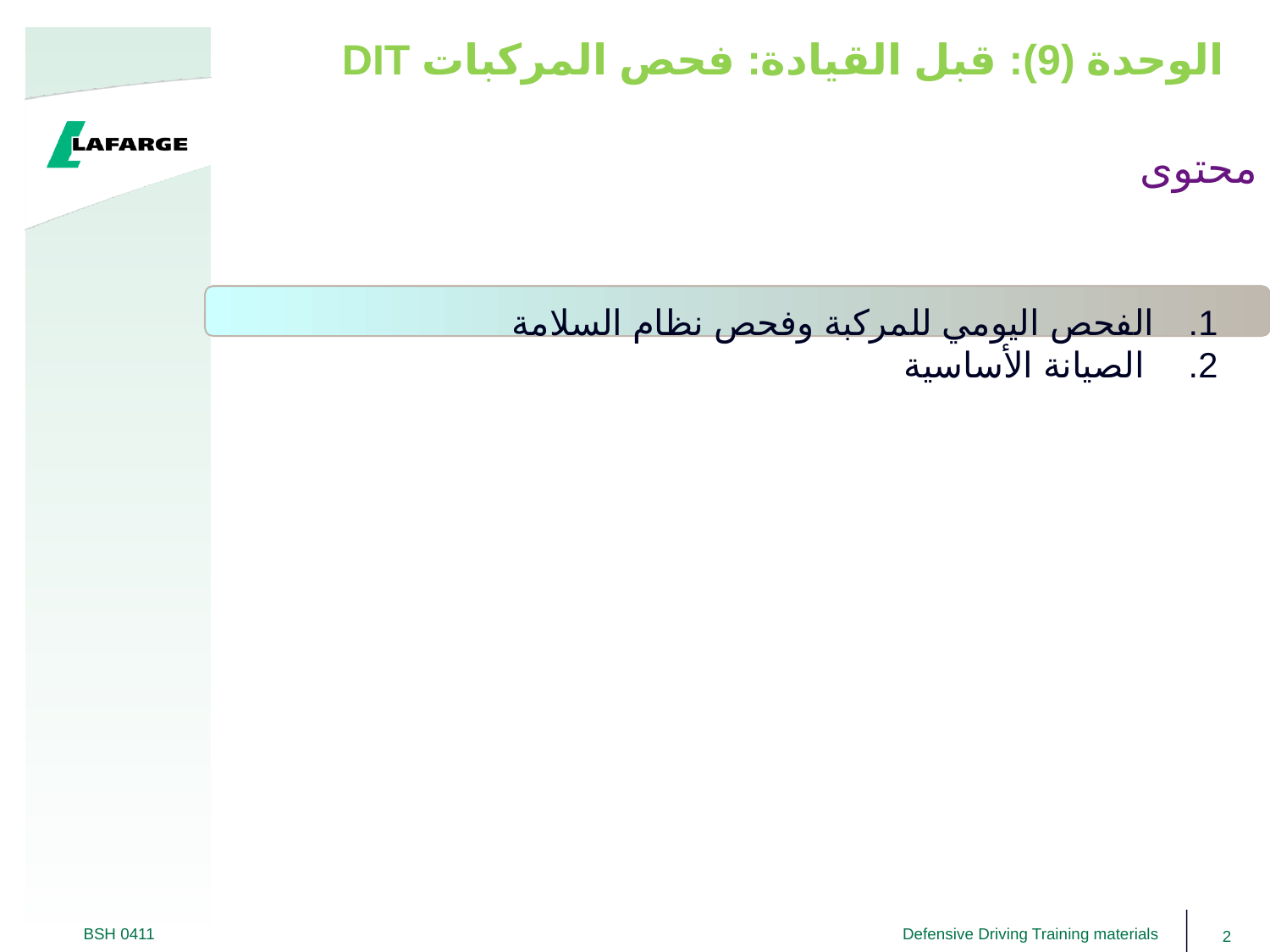

# DIT الوحدة (9): قبل القيادة: فحص المركبات
محتوى

الفحص اليومي للمركبة وفحص نظام السلامة
 الصيانة الأساسية